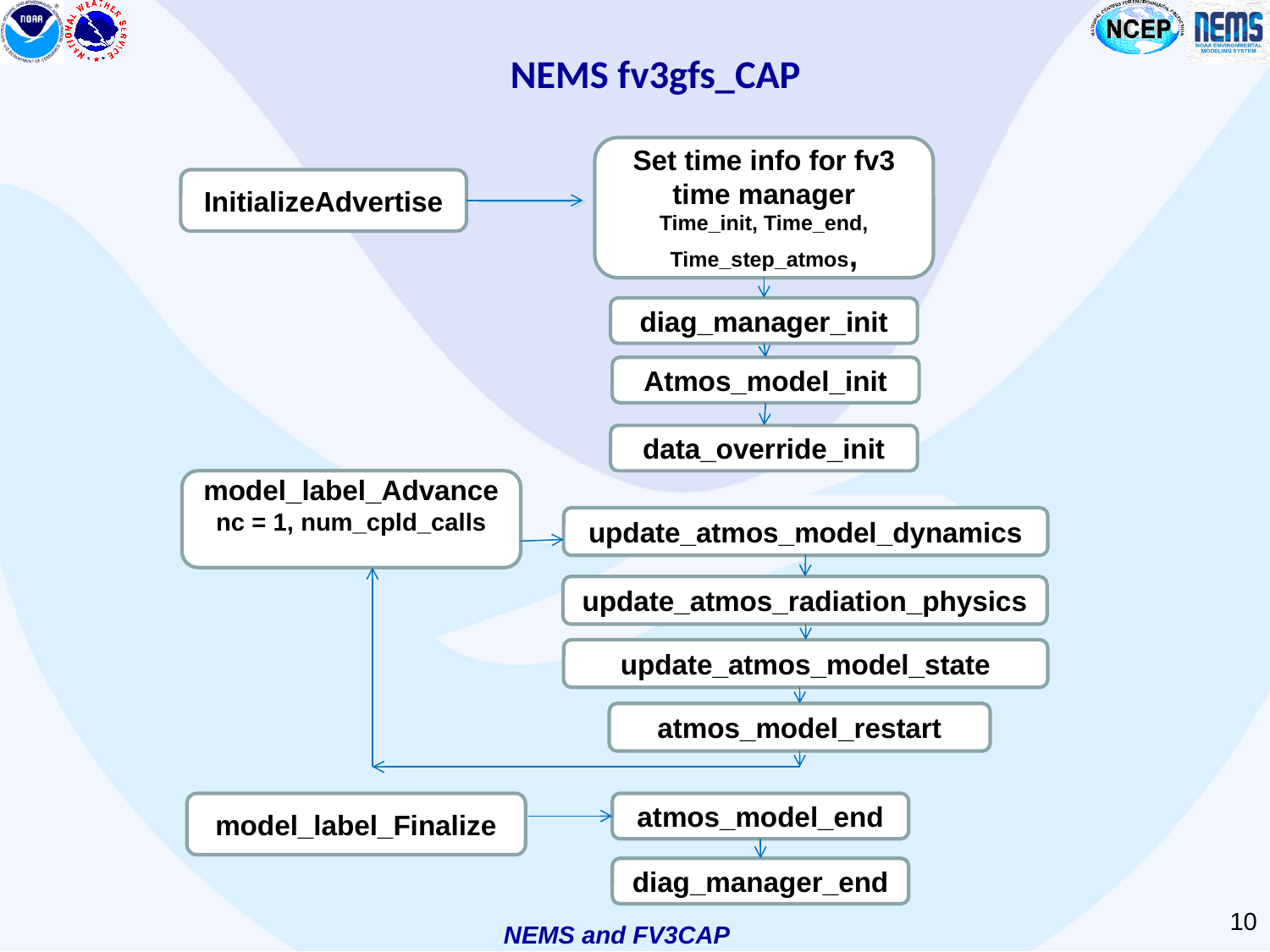

# NEMS fv3gfs_CAP
Set time info for fv3 time manager
Time_init, Time_end, Time_step_atmos,
InitializeAdvertise
diag_manager_init
Atmos_model_init
data_override_init
model_label_Advance
nc = 1, num_cpld_calls

update_atmos_model_dynamics
update_atmos_radiation_physics
update_atmos_model_state
atmos_model_restart
model_label_Finalize
atmos_model_end
diag_manager_end
10
NEMS and FV3CAP